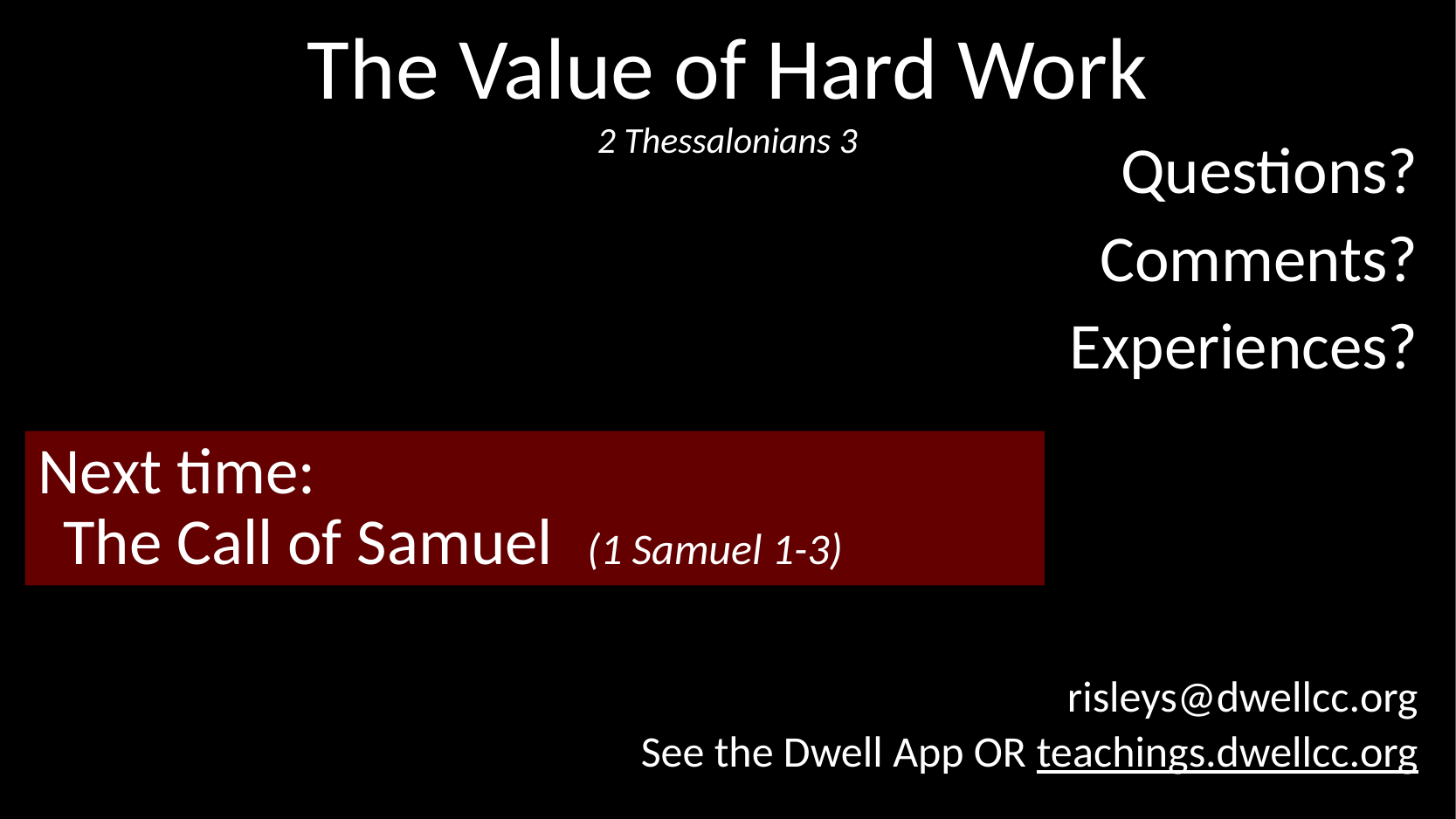

# The Value of Hard Work 2 Thessalonians 3
Questions?
Comments?
Experiences?

risleys@dwellcc.org
See the Dwell App OR teachings.dwellcc.org
Next time:
	The Call of Samuel	(1 Samuel 1-3)